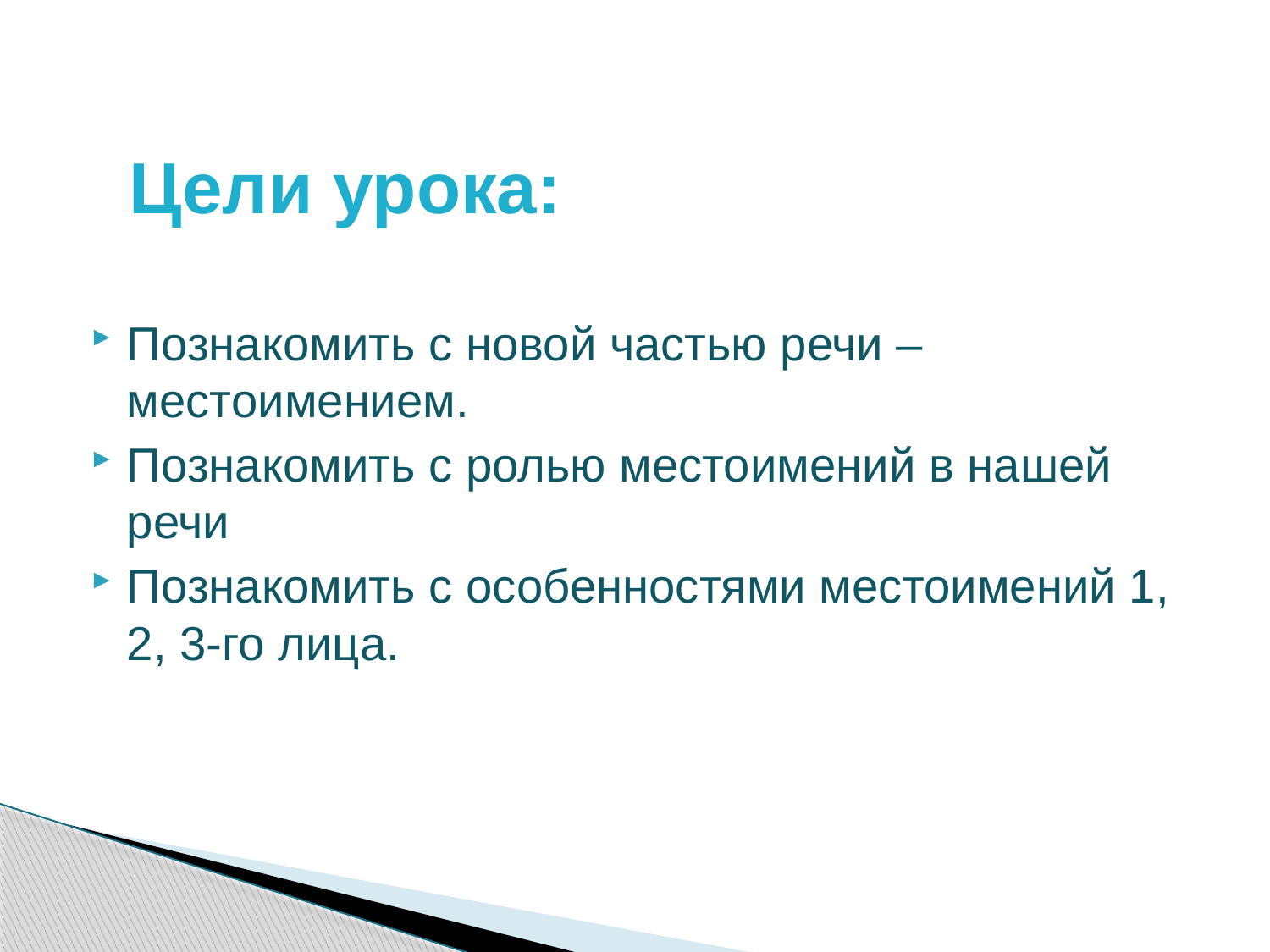

# Цели урока:
Познакомить с новой частью речи – местоимением.
Познакомить с ролью местоимений в нашей речи
Познакомить с особенностями местоимений 1, 2, 3-го лица.